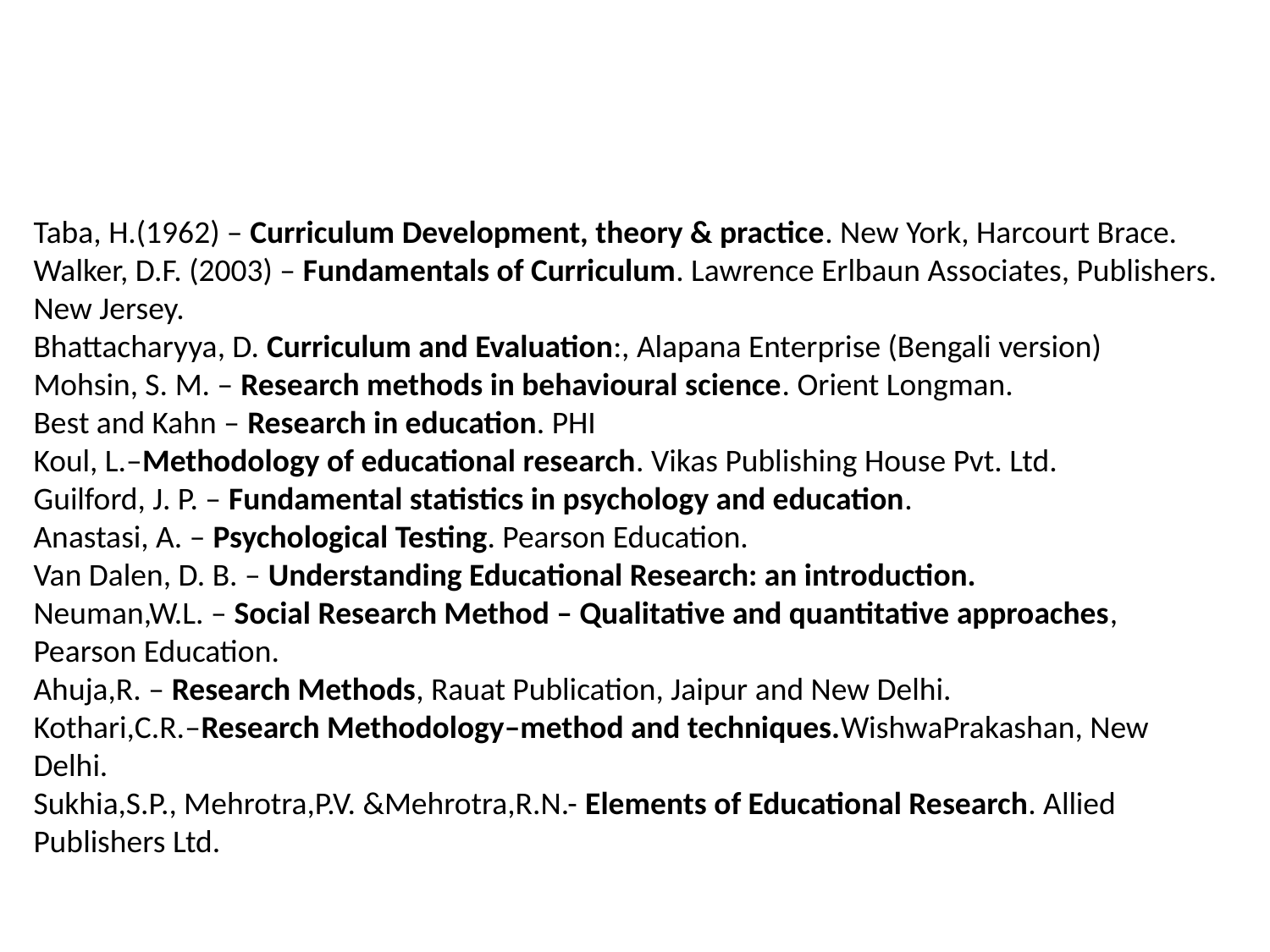

Taba, H.(1962) – Curriculum Development, theory & practice. New York, Harcourt Brace.
Walker, D.F. (2003) – Fundamentals of Curriculum. Lawrence Erlbaun Associates, Publishers. New Jersey.
Bhattacharyya, D. Curriculum and Evaluation:, Alapana Enterprise (Bengali version)
Mohsin, S. M. – Research methods in behavioural science. Orient Longman.
Best and Kahn – Research in education. PHI
Koul, L.–Methodology of educational research. Vikas Publishing House Pvt. Ltd.
Guilford, J. P. – Fundamental statistics in psychology and education.
Anastasi, A. – Psychological Testing. Pearson Education.
Van Dalen, D. B. – Understanding Educational Research: an introduction.
Neuman,W.L. – Social Research Method – Qualitative and quantitative approaches, Pearson Education.
Ahuja,R. – Research Methods, Rauat Publication, Jaipur and New Delhi.
Kothari,C.R.–Research Methodology–method and techniques.WishwaPrakashan, New Delhi.
Sukhia,S.P., Mehrotra,P.V. &Mehrotra,R.N.- Elements of Educational Research. Allied Publishers Ltd.